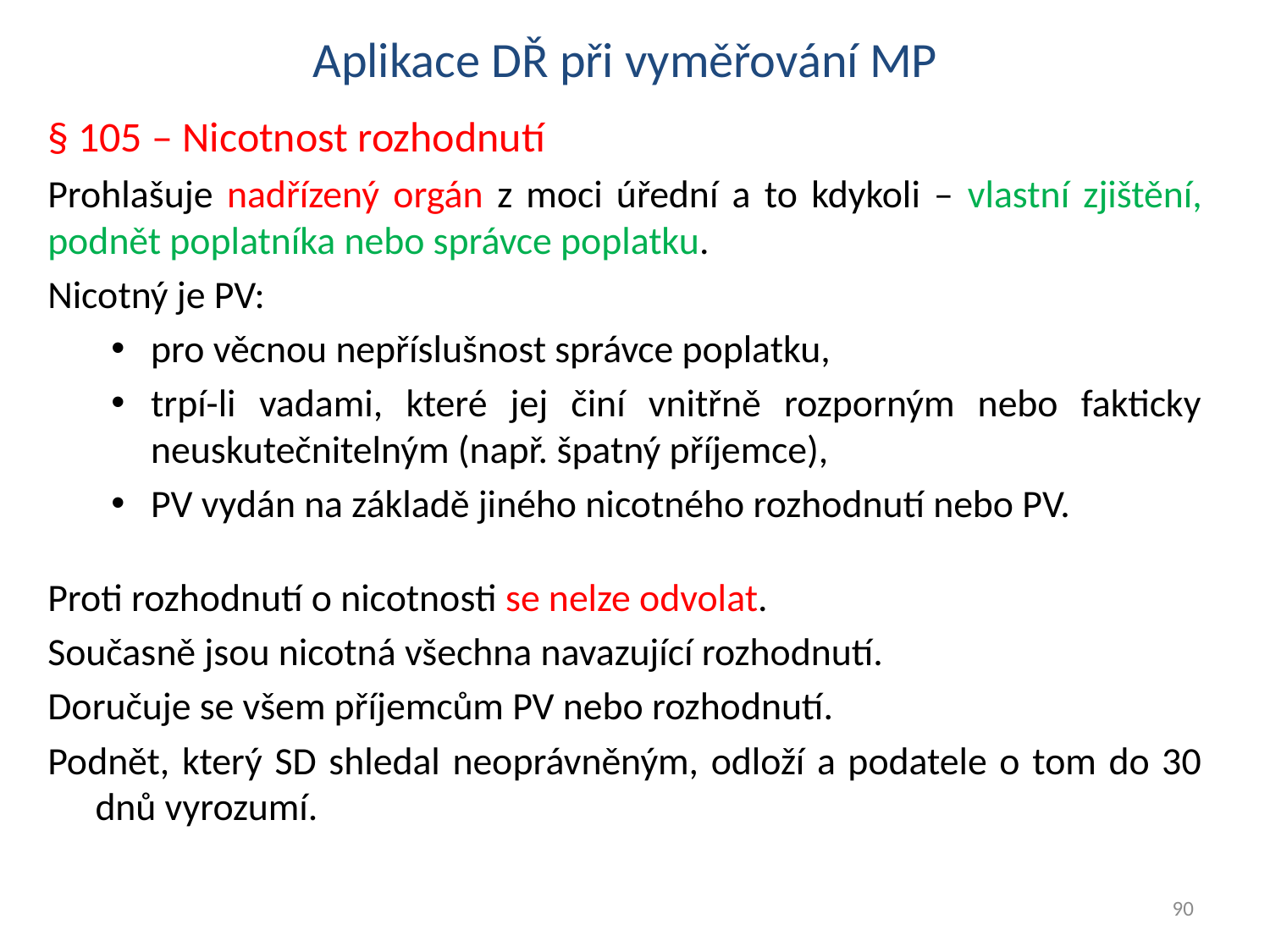

# Aplikace DŘ při vyměřování MP
§ 105 – Nicotnost rozhodnutí
Prohlašuje nadřízený orgán z moci úřední a to kdykoli – vlastní zjištění, podnět poplatníka nebo správce poplatku.
Nicotný je PV:
pro věcnou nepříslušnost správce poplatku,
trpí-li vadami, které jej činí vnitřně rozporným nebo fakticky neuskutečnitelným (např. špatný příjemce),
PV vydán na základě jiného nicotného rozhodnutí nebo PV.

Proti rozhodnutí o nicotnosti se nelze odvolat.
Současně jsou nicotná všechna navazující rozhodnutí.
Doručuje se všem příjemcům PV nebo rozhodnutí.
Podnět, který SD shledal neoprávněným, odloží a podatele o tom do 30 dnů vyrozumí.
90